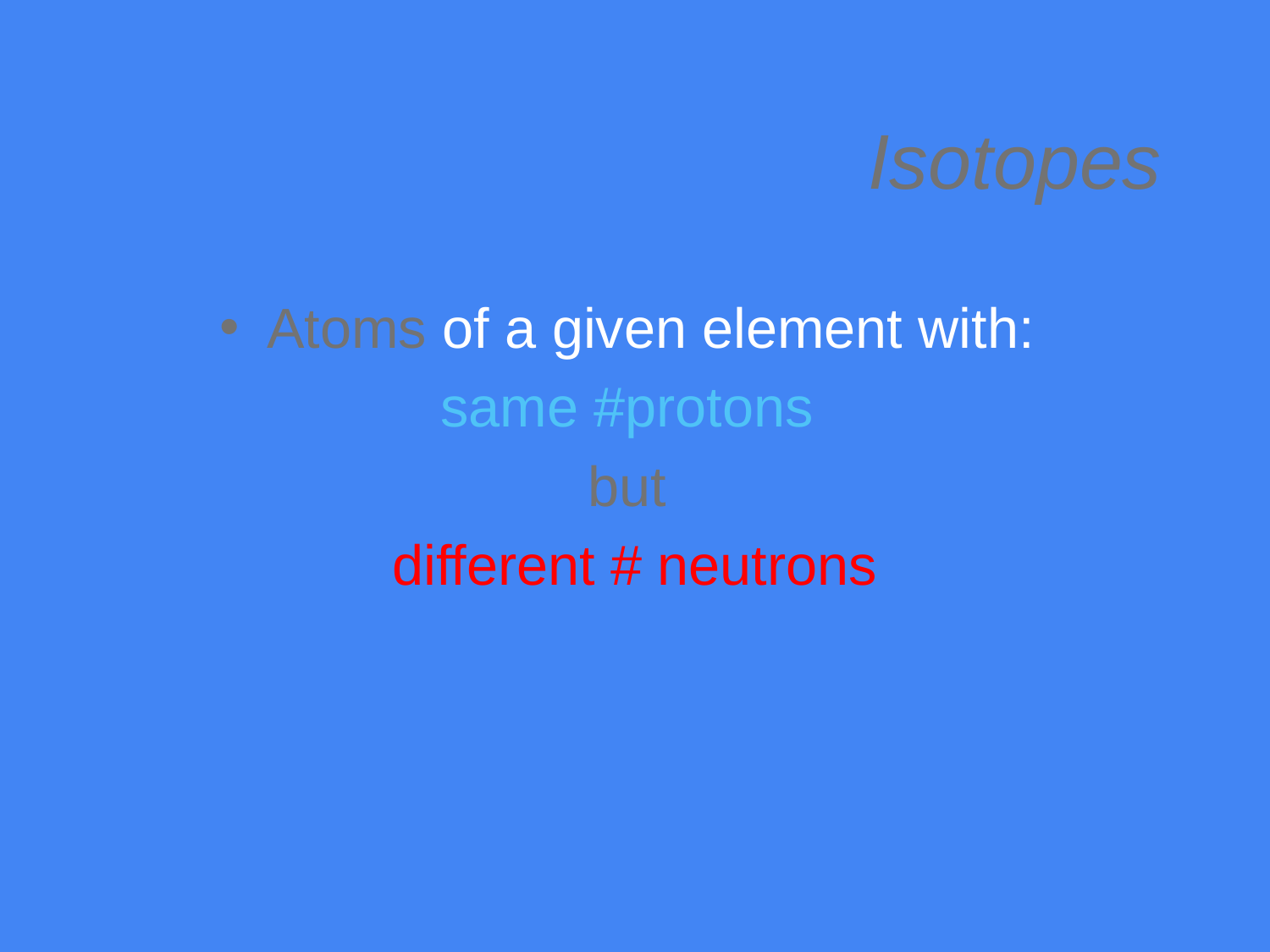

# Isotopes
Atoms of a given element with:
same #protons
but
different # neutrons